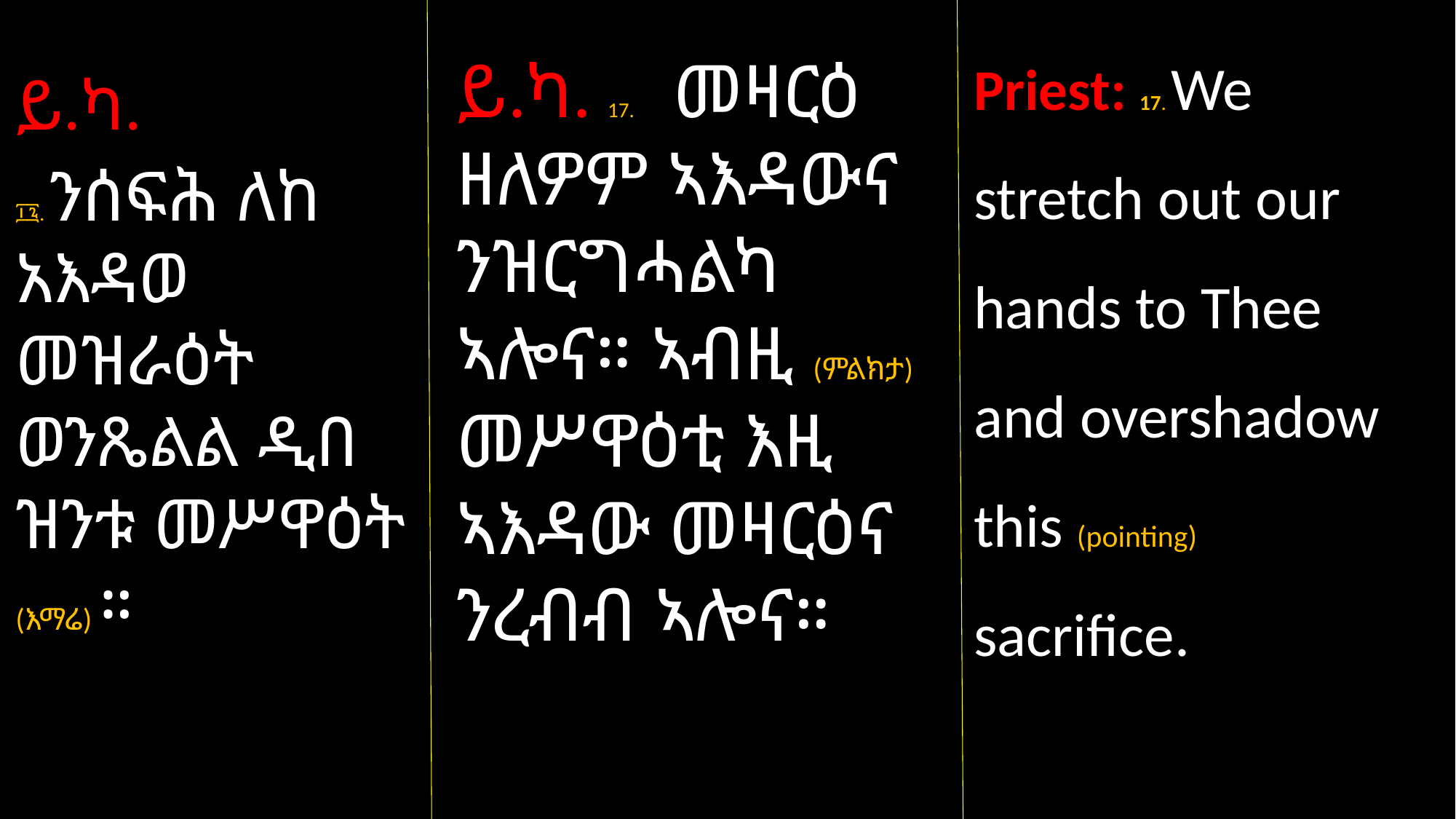

Priest: 17. We stretch out our hands to Thee and overshadow this (pointing) sacrifice.
ይ.ካ. 17.   መዛርዕ ዘለዎም ኣእዳውና ንዝርግሓልካ ኣሎና። ኣብዚ (ምልክታ) መሥዋዕቲ እዚ ኣእዳው መዛርዕና ንረብብ ኣሎና።
ይ.ካ.
፲፯. ንሰፍሕ ለከ አእዳወ መዝራዕት ወንጼልል ዲበ ዝንቱ መሥዋዕት (እማሬ) ።